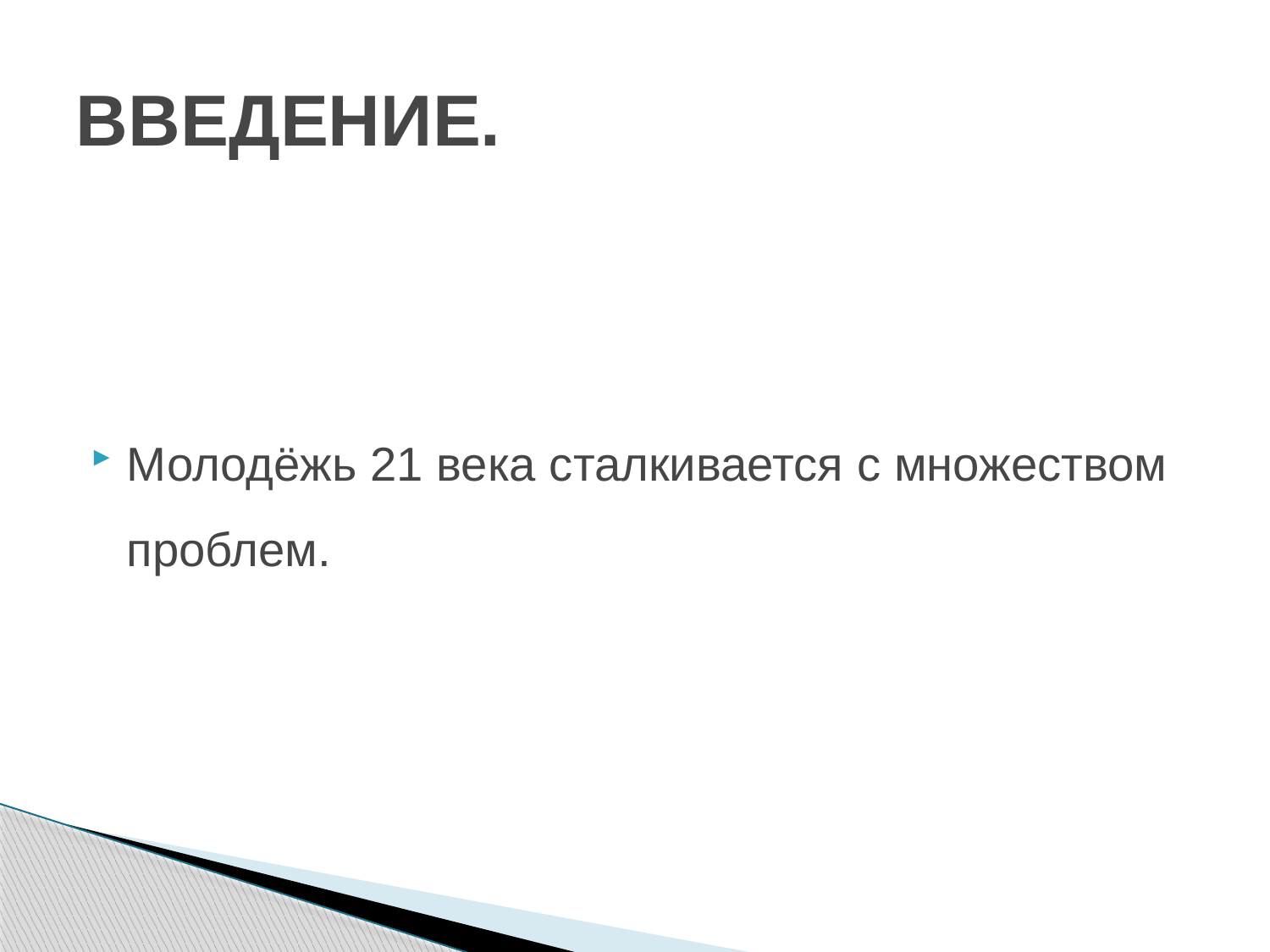

# ВВЕДЕНИЕ.
Молодёжь 21 века сталкивается с множеством проблем.